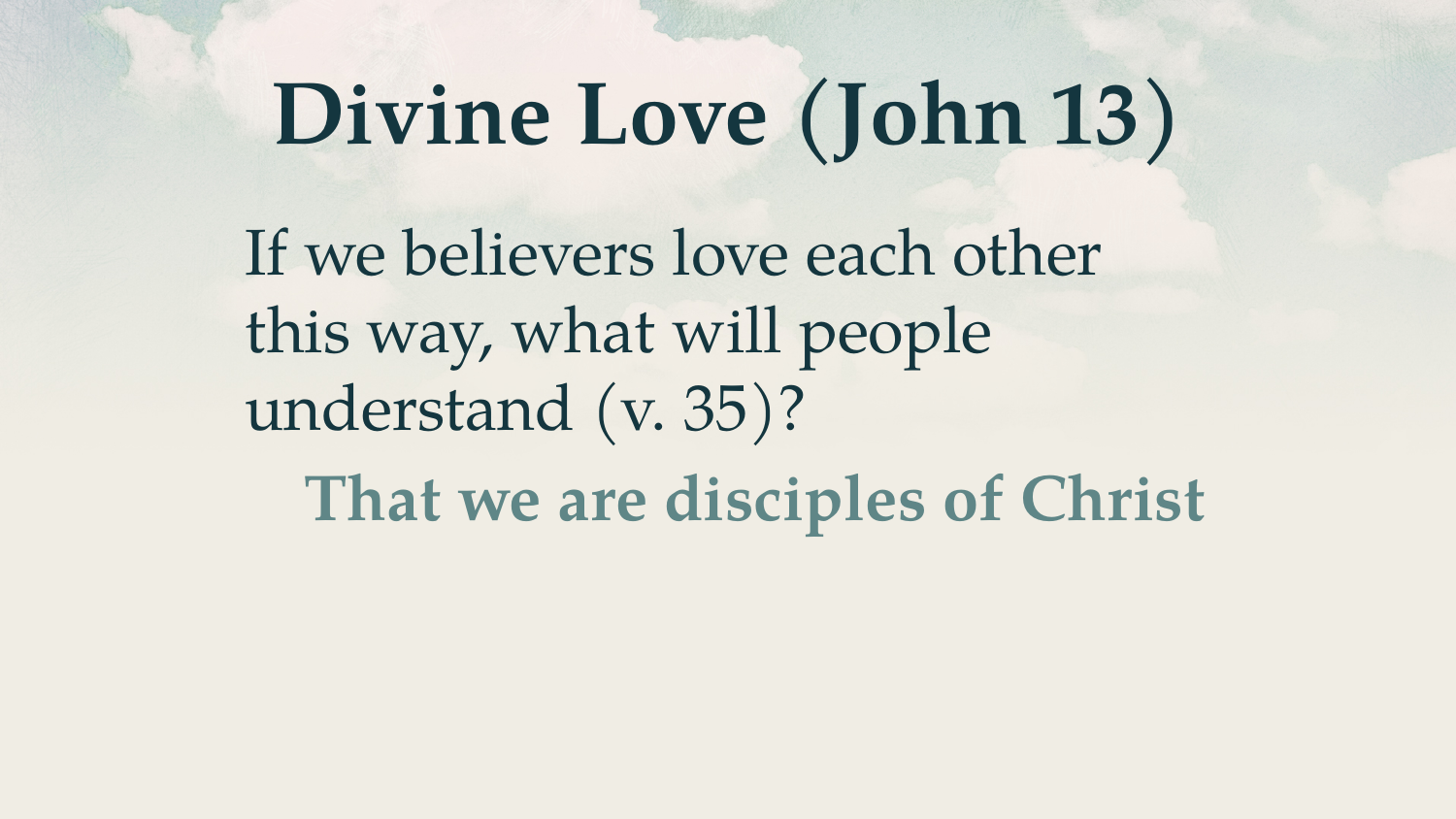

# Divine Love (John 13)
If we believers love each other this way, what will people understand (v. 35)?
That we are disciples of Christ